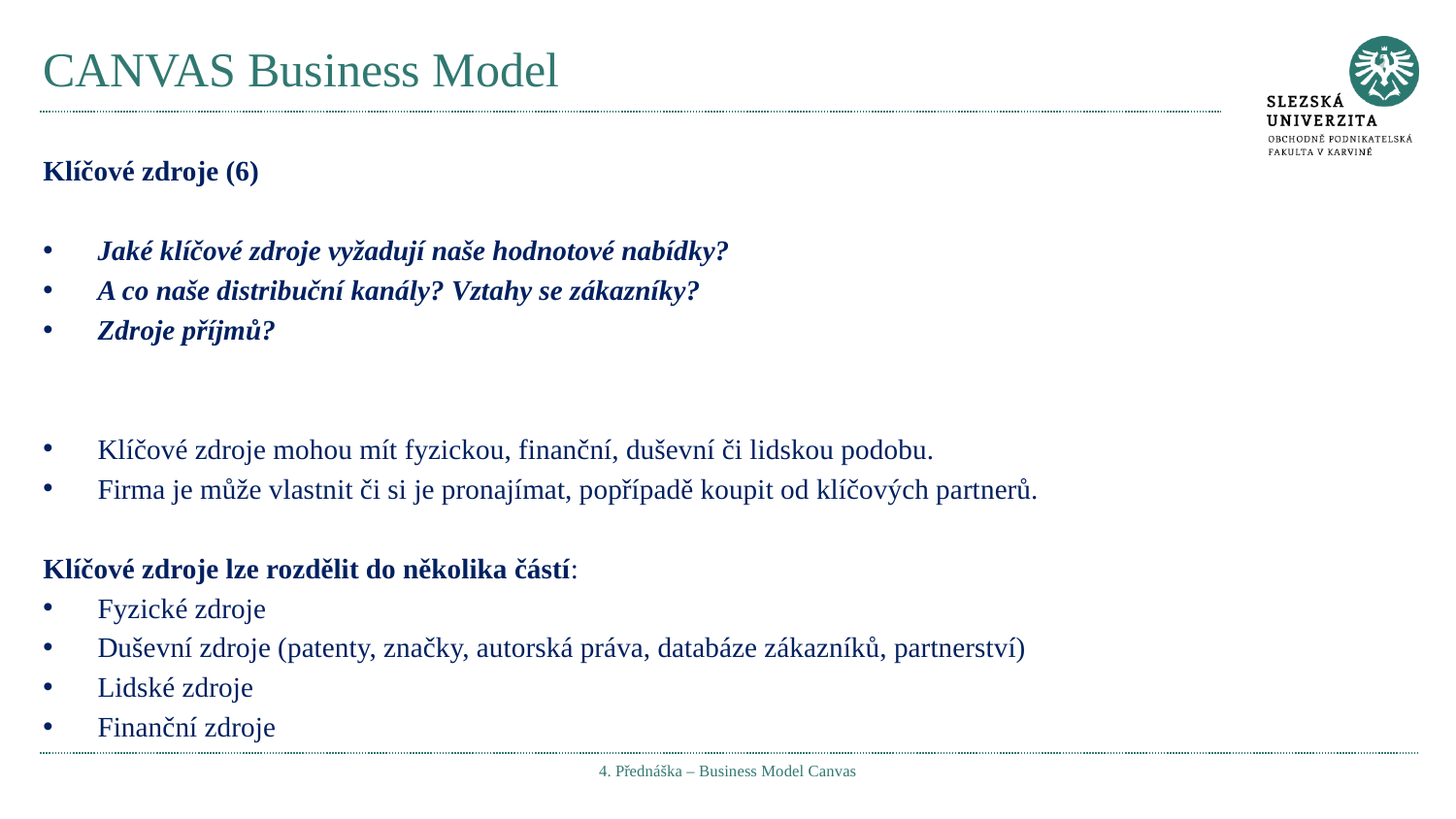

# CANVAS Business Model
Klíčové zdroje (6)

Jaké klíčové zdroje vyžadují naše hodnotové nabídky?
A co naše distribuční kanály? Vztahy se zákazníky?
Zdroje příjmů?

Klíčové zdroje mohou mít fyzickou, finanční, duševní či lidskou podobu.
Firma je může vlastnit či si je pronajímat, popřípadě koupit od klíčových partnerů.

Klíčové zdroje lze rozdělit do několika částí:
Fyzické zdroje
Duševní zdroje (patenty, značky, autorská práva, databáze zákazníků, partnerství)
Lidské zdroje
Finanční zdroje

4. Přednáška – Business Model Canvas